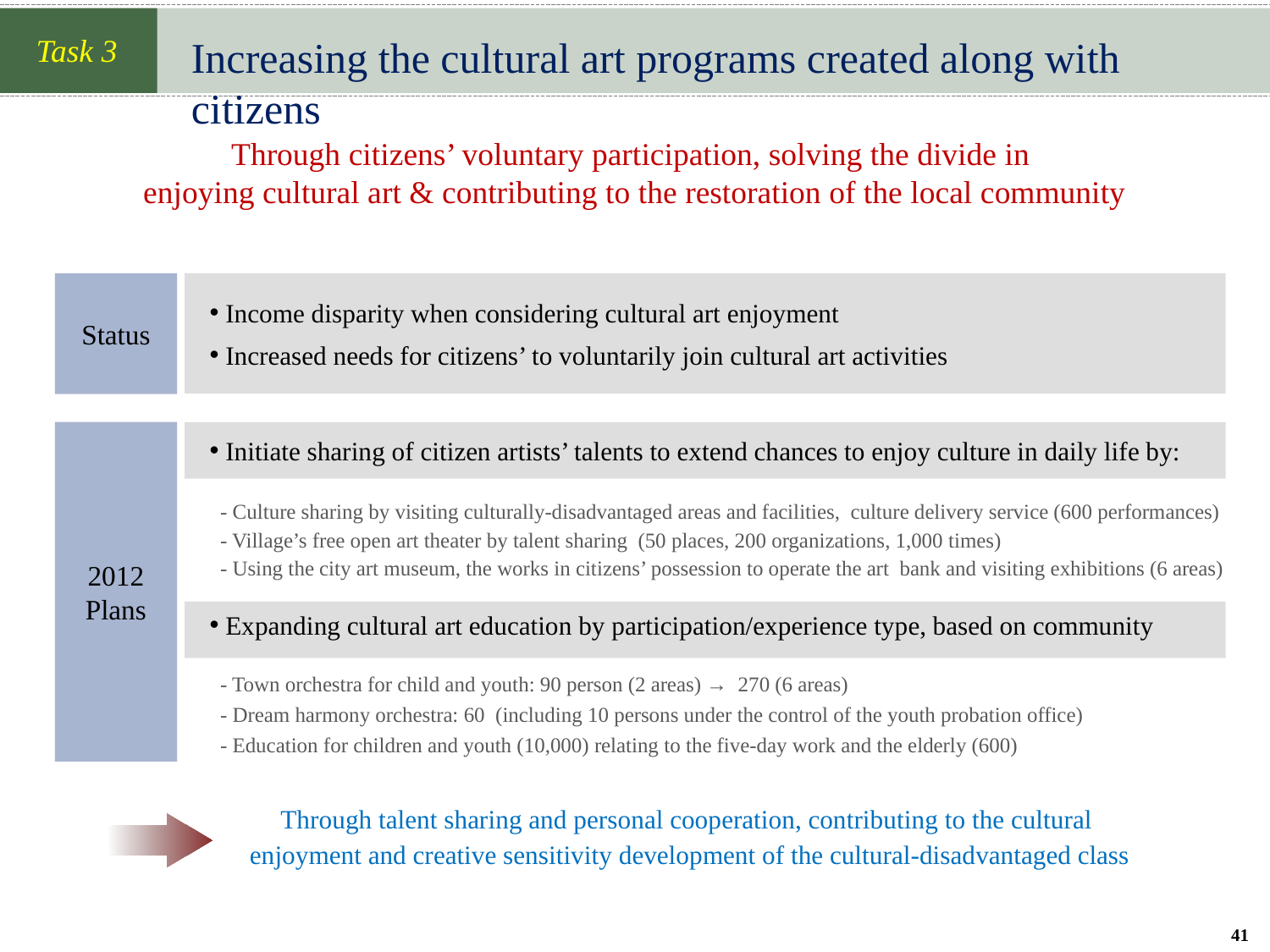

Task 3
Increasing the cultural art programs created along with citizens

Through citizens’ voluntary participation, solving the divide in
enjoying cultural art & contributing to the restoration of the local community

Status
 Income disparity when considering cultural art enjoyment
 Increased needs for citizens’ to voluntarily join cultural art activities
 Initiate sharing of citizen artists’ talents to extend chances to enjoy culture in daily life by:
2012
Plans
  - Culture sharing by visiting culturally-disadvantaged areas and facilities,  culture delivery service (600 performances)
  - Village’s free open art theater by talent sharing  (50 places, 200 organizations, 1,000 times)
  - Using the city art museum, the works in citizens’ possession to operate the art  bank and visiting exhibitions (6 areas)
 Expanding cultural art education by participation/experience type, based on community
  - Town orchestra for child and youth: 90 person (2 areas) →  270 (6 areas)
  - Dream harmony orchestra: 60  (including 10 persons under the control of the youth probation office)
  - Education for children and youth (10,000) relating to the five-day work and the elderly (600)

Through talent sharing and personal cooperation, contributing to the cultural
enjoyment and creative sensitivity development of the cultural-disadvantaged class
41